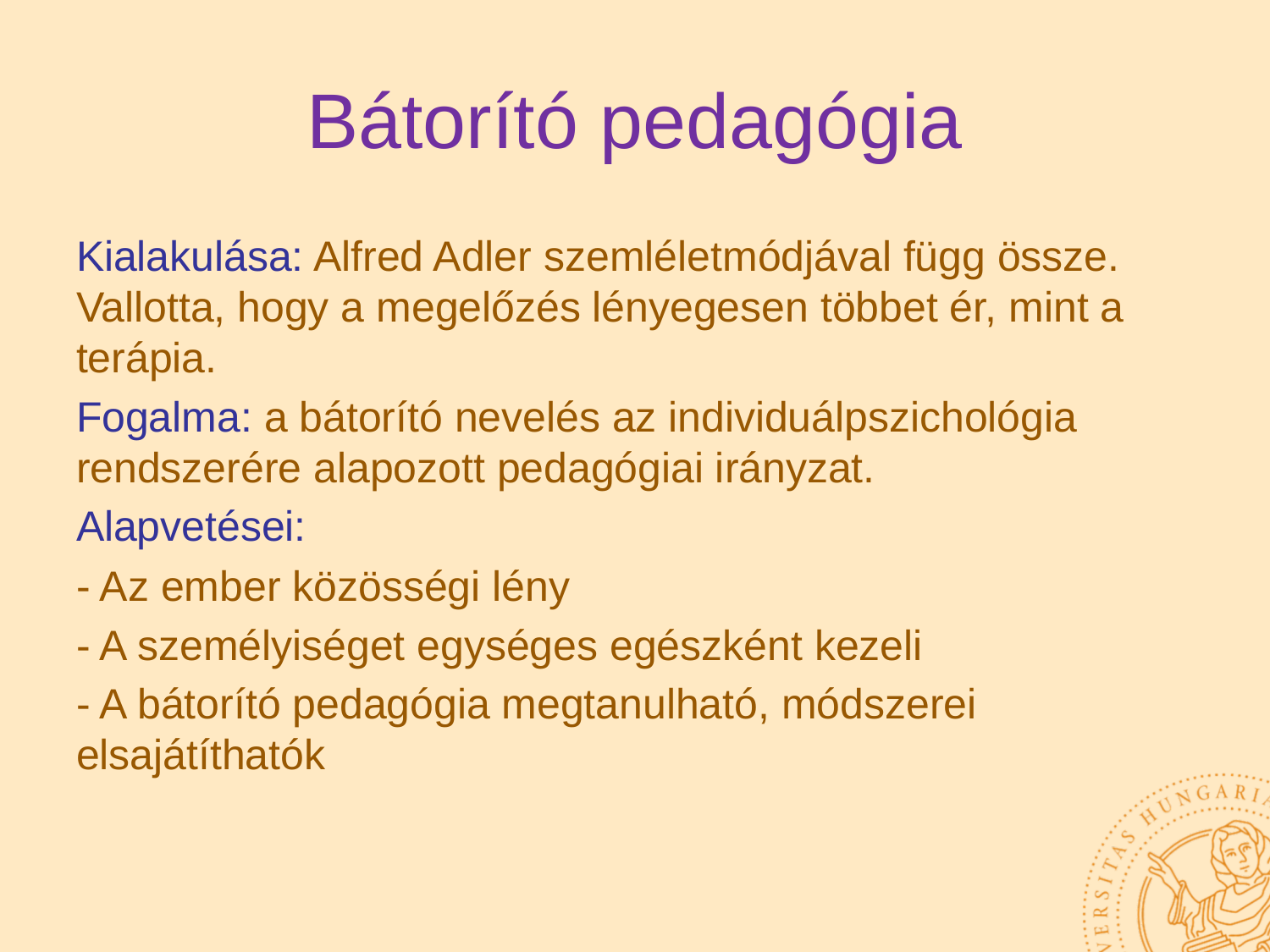

# Bátorító pedagógia
Kialakulása: Alfred Adler szemléletmódjával függ össze. Vallotta, hogy a megelőzés lényegesen többet ér, mint a terápia.
Fogalma: a bátorító nevelés az individuálpszichológia rendszerére alapozott pedagógiai irányzat.
Alapvetései:
- Az ember közösségi lény
- A személyiséget egységes egészként kezeli
- A bátorító pedagógia megtanulható, módszerei elsajátíthatók